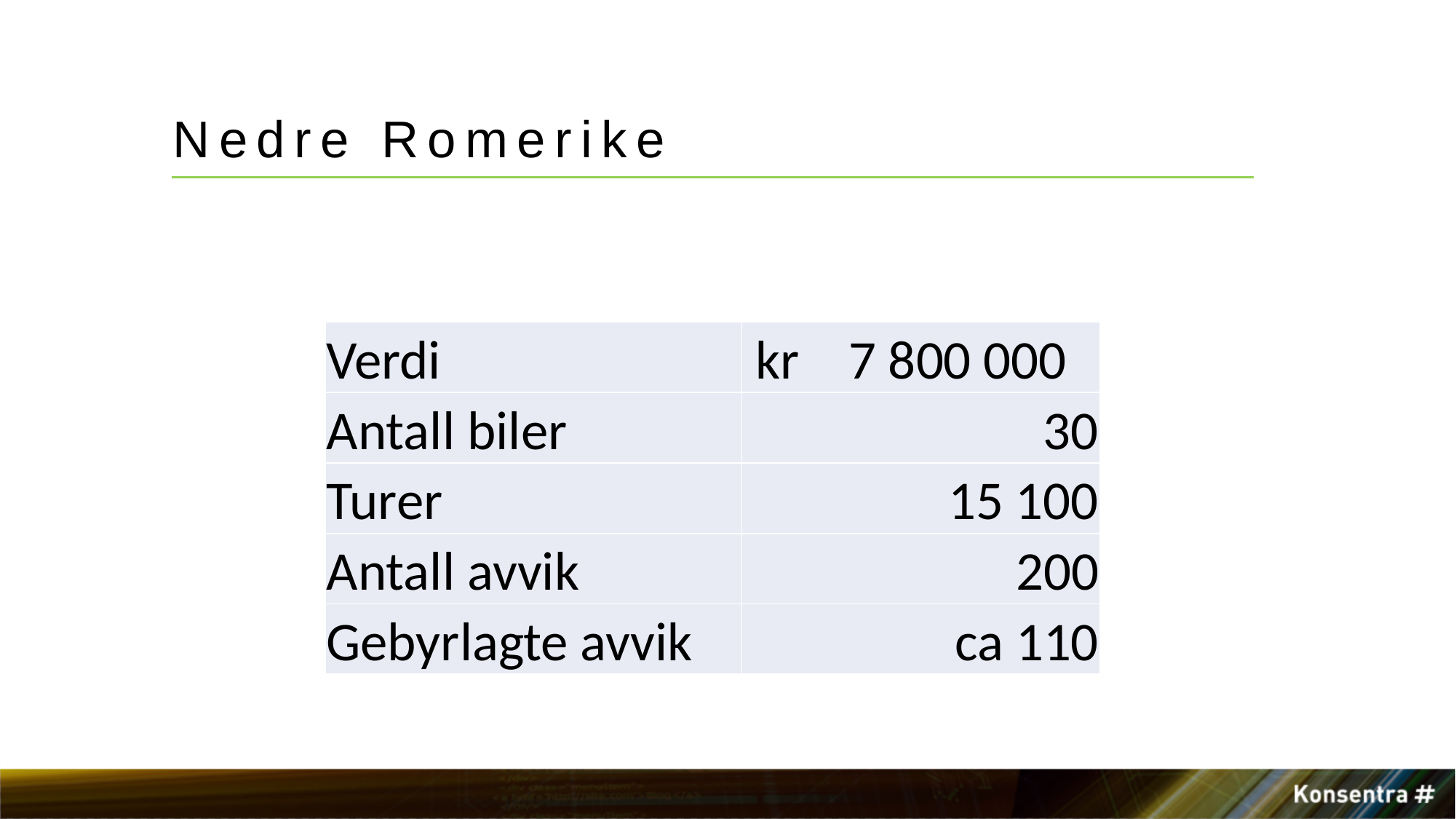

# Nedre Romerike
| Verdi | kr 7 800 000 |
| --- | --- |
| Antall biler | 30 |
| Turer | 15 100 |
| Antall avvik | 200 |
| Gebyrlagte avvik | ca 110 |